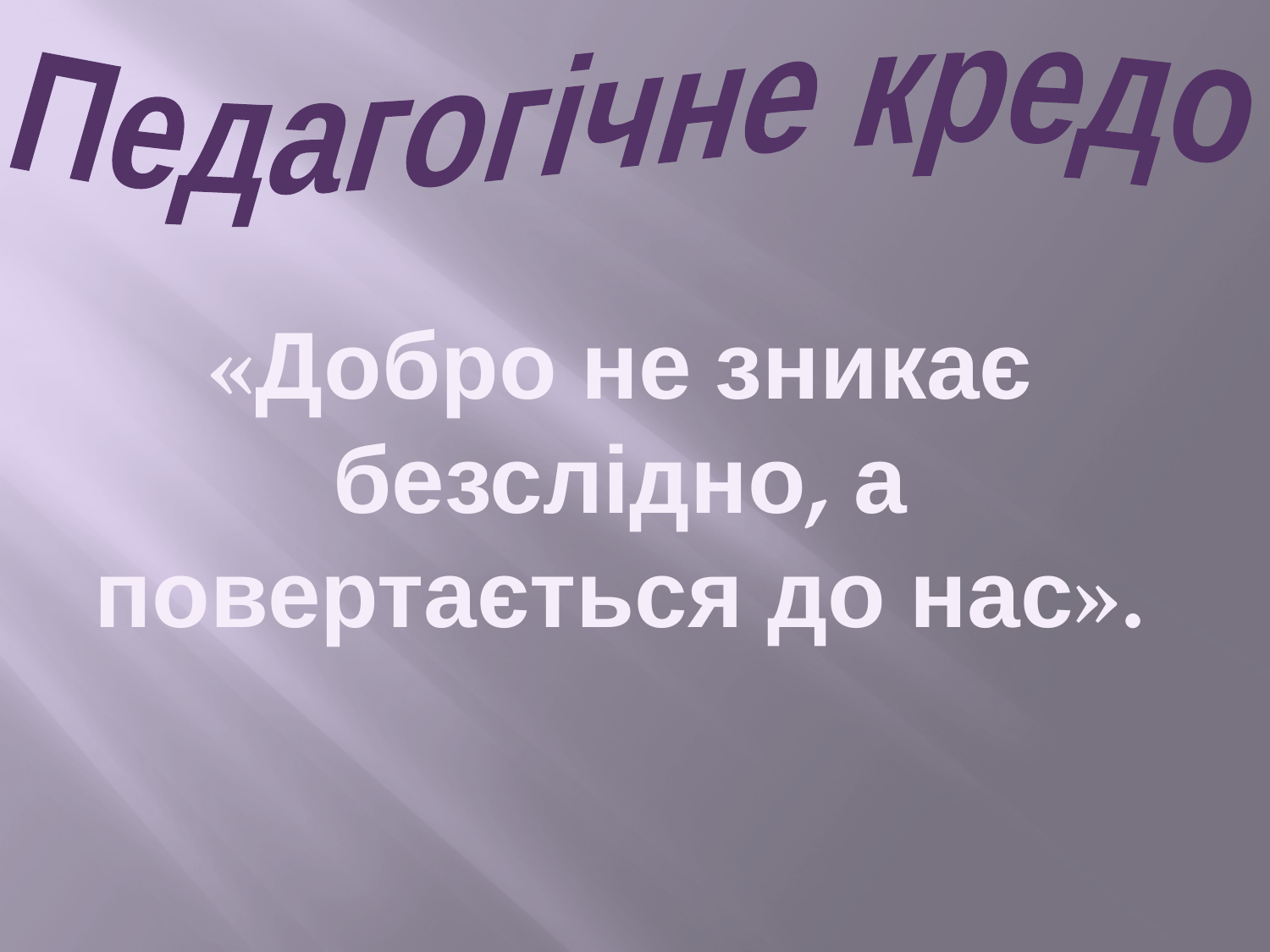

Педагогічне кредо
«Добро не зникає безслідно, а повертається до нас».